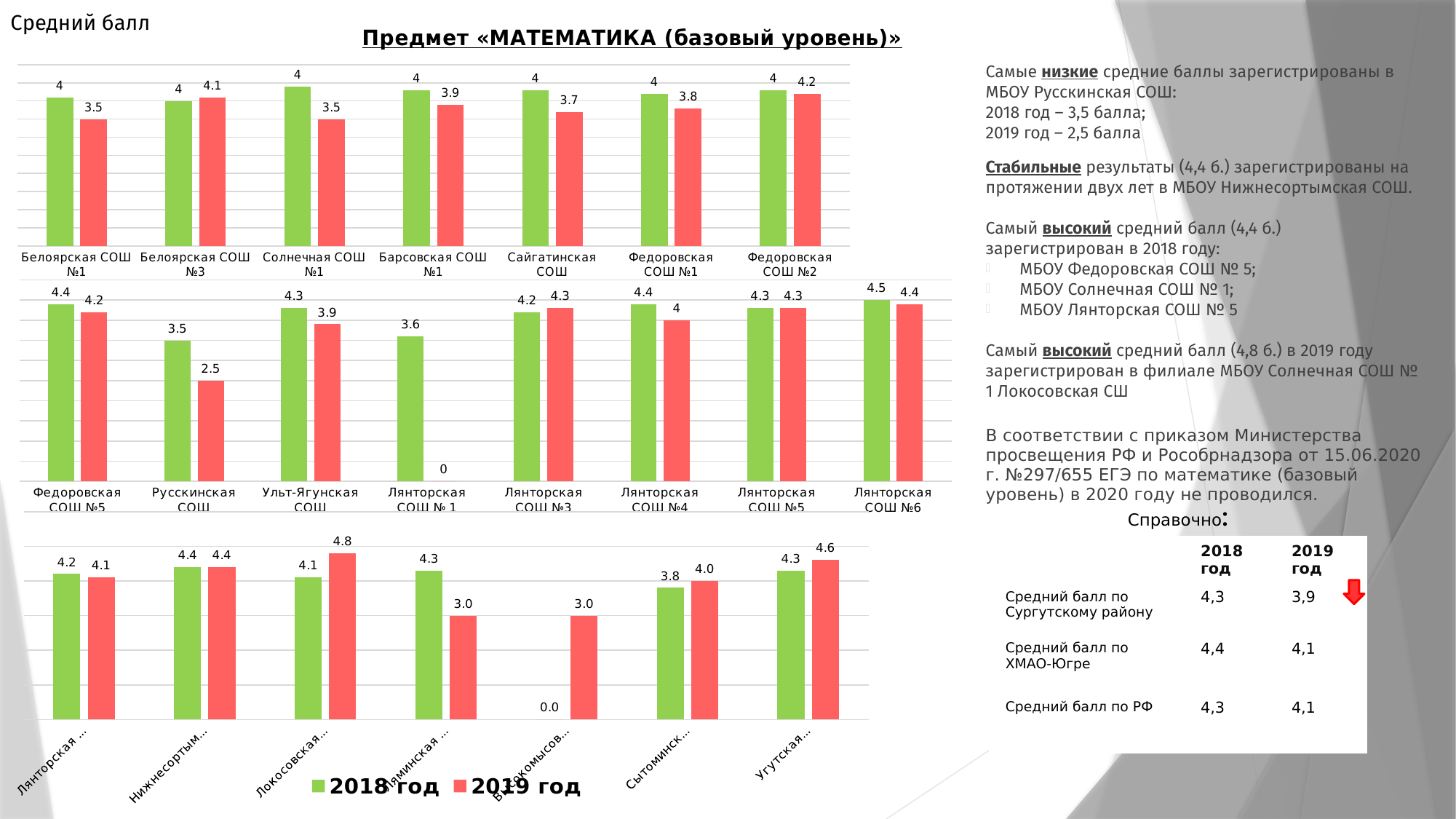

Средний балл

### Chart: Предмет «МАТЕМАТИКА (базовый уровень)»

| Category | 2018 год | 2019 год |
|---|---|---|
| Белоярская СОШ №1 | 4.1 | 3.5 |
| Белоярская СОШ №3 | 4.0 | 4.1 |
| Солнечная СОШ №1 | 4.4 | 3.5 |
| Барсовская СОШ №1 | 4.3 | 3.9 |
| Сайгатинская СОШ | 4.3 | 3.7 |
| Федоровская СОШ №1 | 4.2 | 3.8 |
| Федоровская СОШ №2 | 4.3 | 4.2 |
Самые низкие средние баллы зарегистрированы в МБОУ Русскинская СОШ:
2018 год – 3,5 балла;
2019 год – 2,5 балла
Стабильные результаты (4,4 б.) зарегистрированы на протяжении двух лет в МБОУ Нижнесортымская СОШ.

Самый высокий средний балл (4,4 б.) зарегистрирован в 2018 году:
МБОУ Федоровская СОШ № 5;
МБОУ Солнечная СОШ № 1;
МБОУ Лянторская СОШ № 5

Самый высокий средний балл (4,8 б.) в 2019 году зарегистрирован в филиале МБОУ Солнечная СОШ № 1 Локосовская СШ

В соответствии с приказом Министерства просвещения РФ и Рособрнадзора от 15.06.2020 г. №297/655 ЕГЭ по математике (базовый уровень) в 2020 году не проводился.

### Chart

| Category | 2018 год | 2019 год |
|---|---|---|
| Федоровская СОШ №5 | 4.4 | 4.2 |
| Русскинская СОШ | 3.5 | 2.5 |
| Ульт-Ягунская СОШ | 4.3 | 3.9 |
| Лянторская СОШ № 1 | 3.6 | 0.0 |
| Лянторская СОШ №3 | 4.2 | 4.3 |
| Лянторская СОШ №4 | 4.4 | 4.0 |
| Лянторская СОШ №5 | 4.3 | 4.3 |
| Лянторская СОШ №6 | 4.5 | 4.4 |

### Chart

| Category | 2018 год | 2019 год |
|---|---|---|
| Лянторская СОШ №7 | 4.2 | 4.1 |
| Нижнесортымская СОШ | 4.4 | 4.4 |
| Локосовская  СОШ  | 4.1 | 4.8 |
| Ляминская СОШ  | 4.3 | 3.0 |
| Высокомысовская СОШ  | 0.0 | 3.0 |
| Сытоминская СШ | 3.8 | 4.0 |
| Угутская СОШ | 4.3 | 4.6 |
Справочно:
|  | 2018 год | 2019 год |
| --- | --- | --- |
| Средний балл по Сургутскому району | 4,3 | 3,9 |
| Средний балл по ХМАО-Югре | 4,4 | 4,1 |
| Средний балл по РФ | 4,3 | 4,1 |